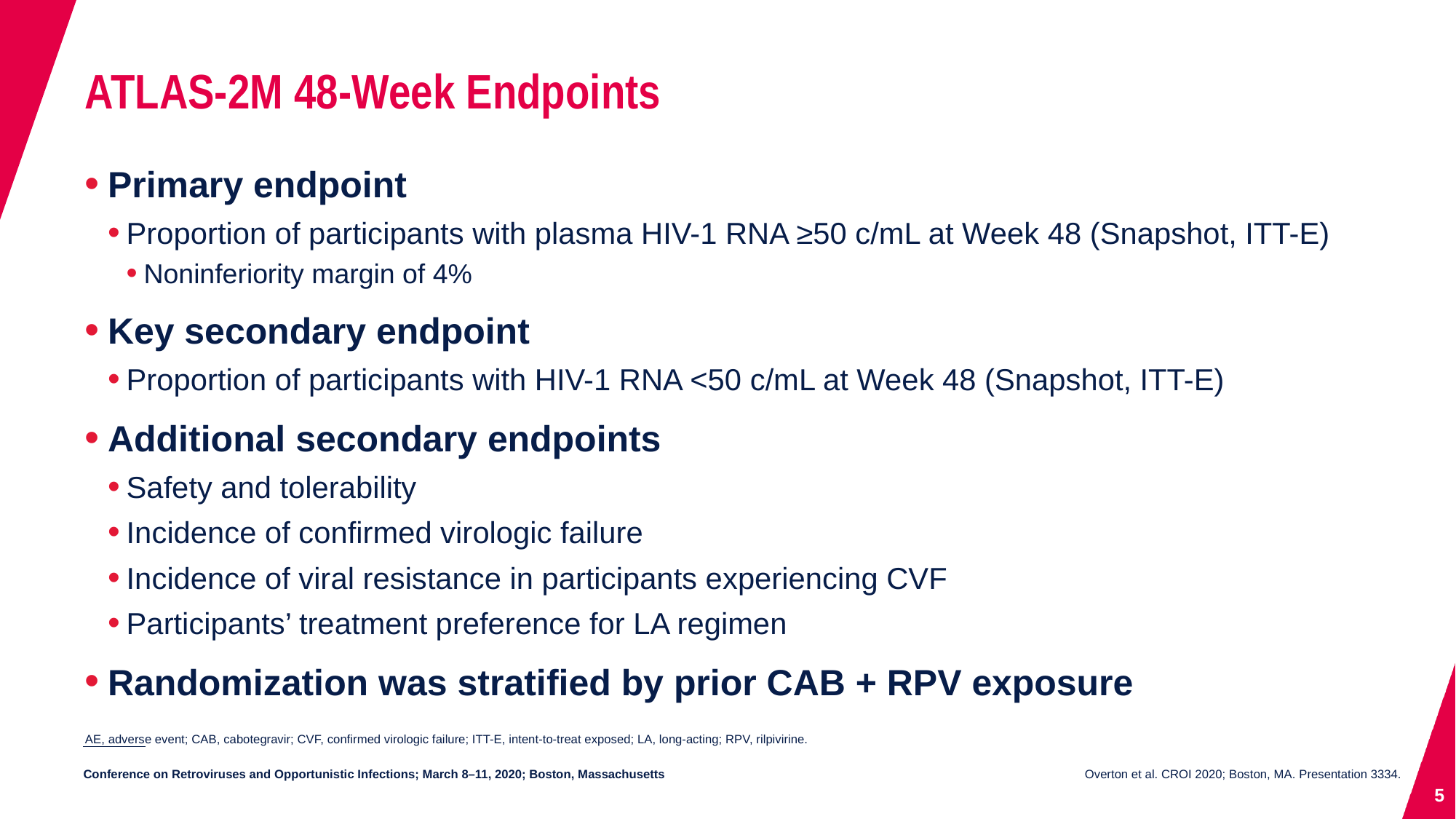

# ATLAS-2M 48-Week Endpoints
Primary endpoint
Proportion of participants with plasma HIV-1 RNA ≥50 c/mL at Week 48 (Snapshot, ITT-E)
Noninferiority margin of 4%
Key secondary endpoint
Proportion of participants with HIV-1 RNA <50 c/mL at Week 48 (Snapshot, ITT-E)
Additional secondary endpoints
Safety and tolerability
Incidence of confirmed virologic failure
Incidence of viral resistance in participants experiencing CVF
Participants’ treatment preference for LA regimen
Randomization was stratified by prior CAB + RPV exposure

AE, adverse event; CAB, cabotegravir; CVF, confirmed virologic failure; ITT-E, intent-to-treat exposed; LA, long-acting; RPV, rilpivirine.
Overton et al. CROI 2020; Boston, MA. Presentation 3334.
5